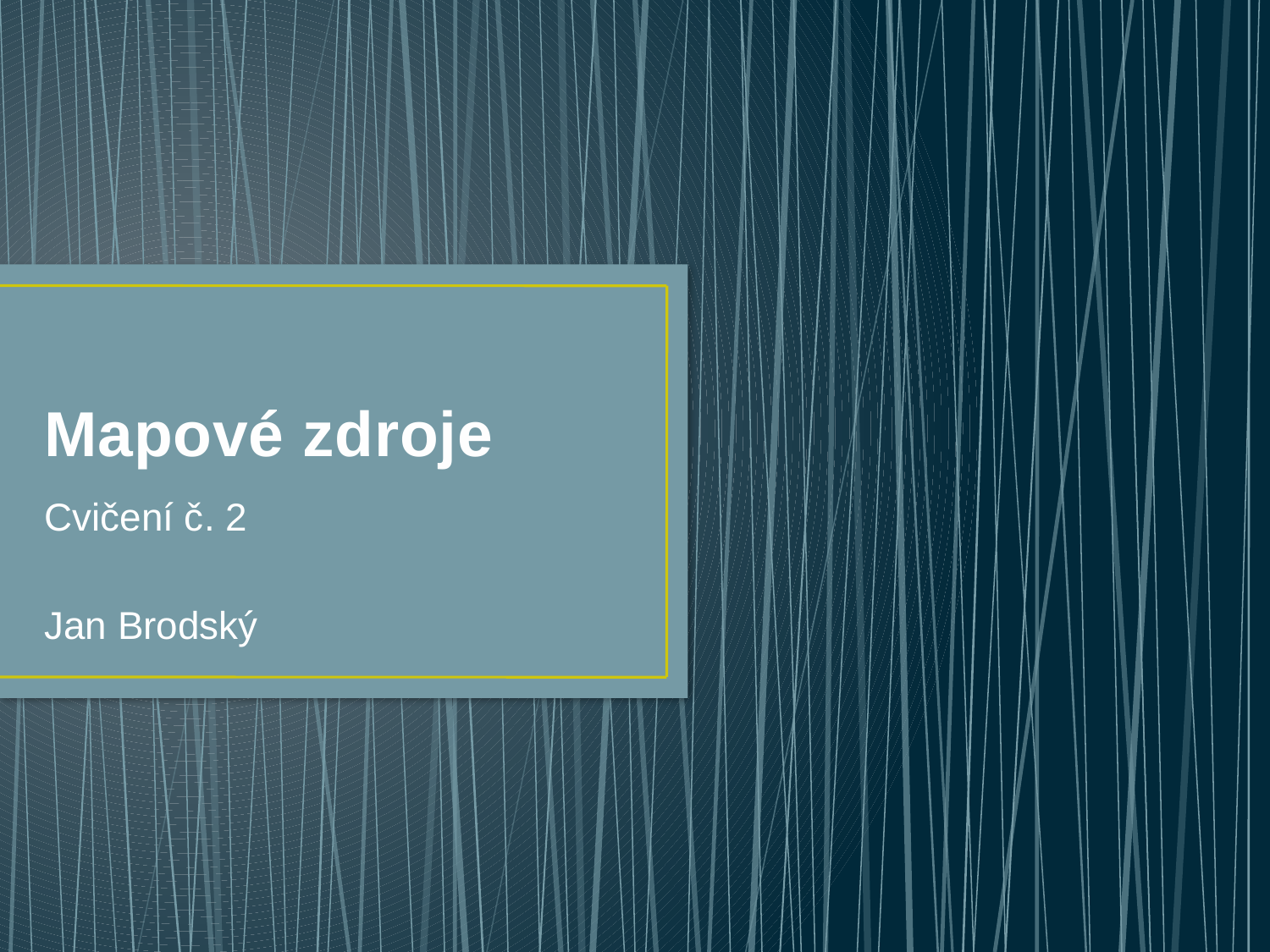

# Mapové zdroje
Cvičení č. 2

Jan Brodský